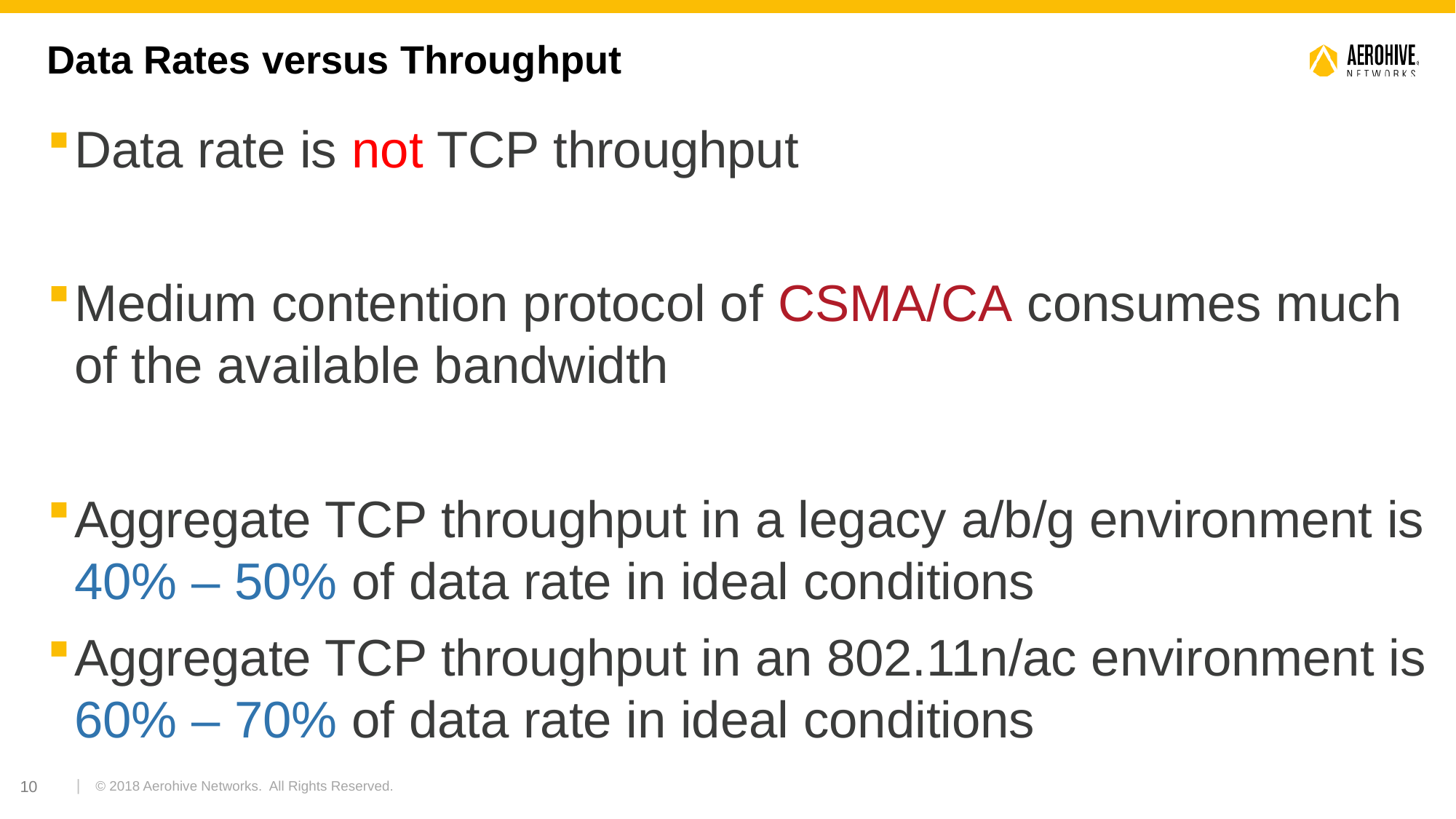

Data Rates versus Throughput
Data rate is not TCP throughput

Medium contention protocol of CSMA/CA consumes much of the available bandwidth

Aggregate TCP throughput in a legacy a/b/g environment is 40% – 50% of data rate in ideal conditions
Aggregate TCP throughput in an 802.11n/ac environment is 60% – 70% of data rate in ideal conditions